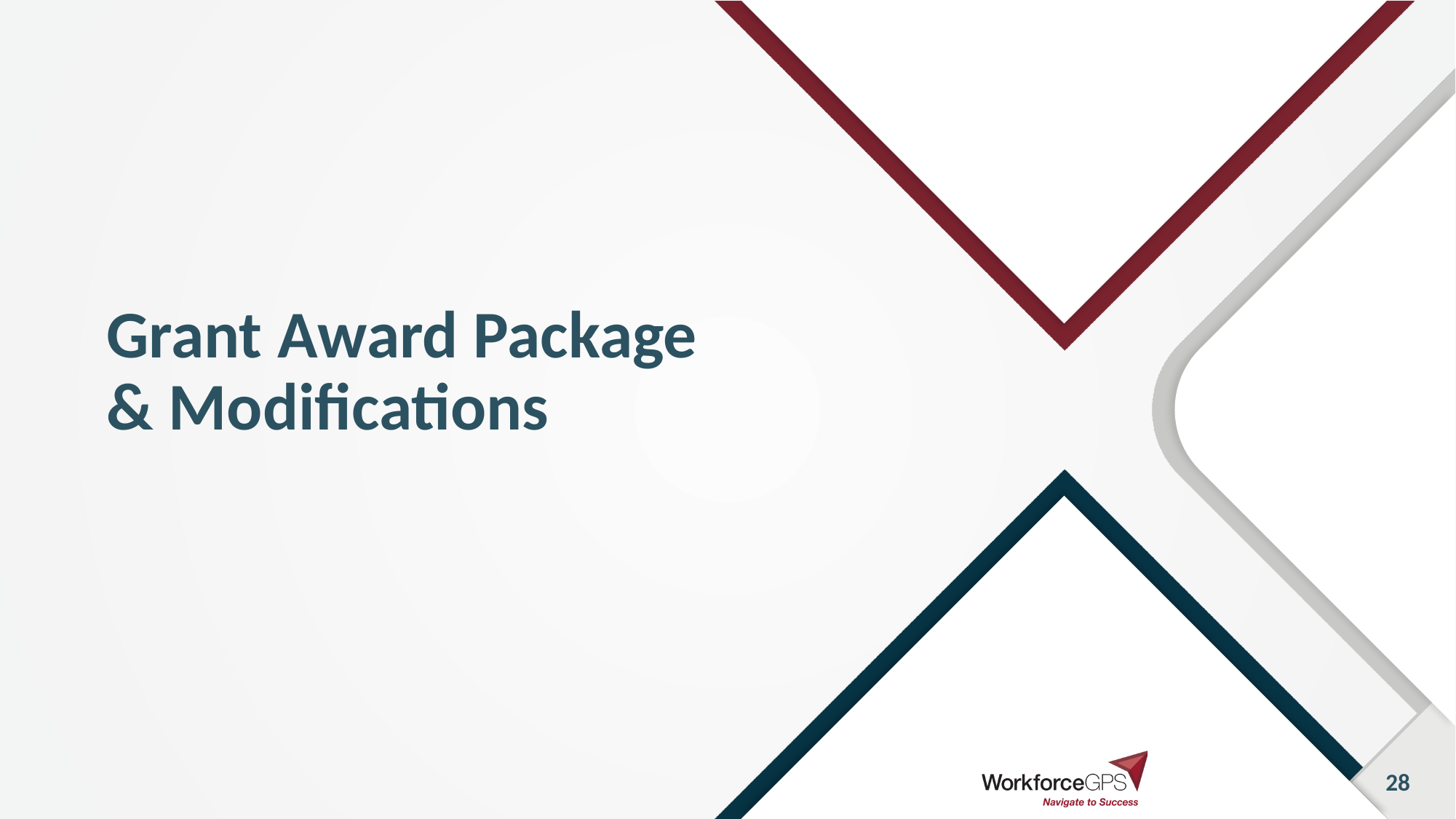

28
# Grant Award Package & Modifications